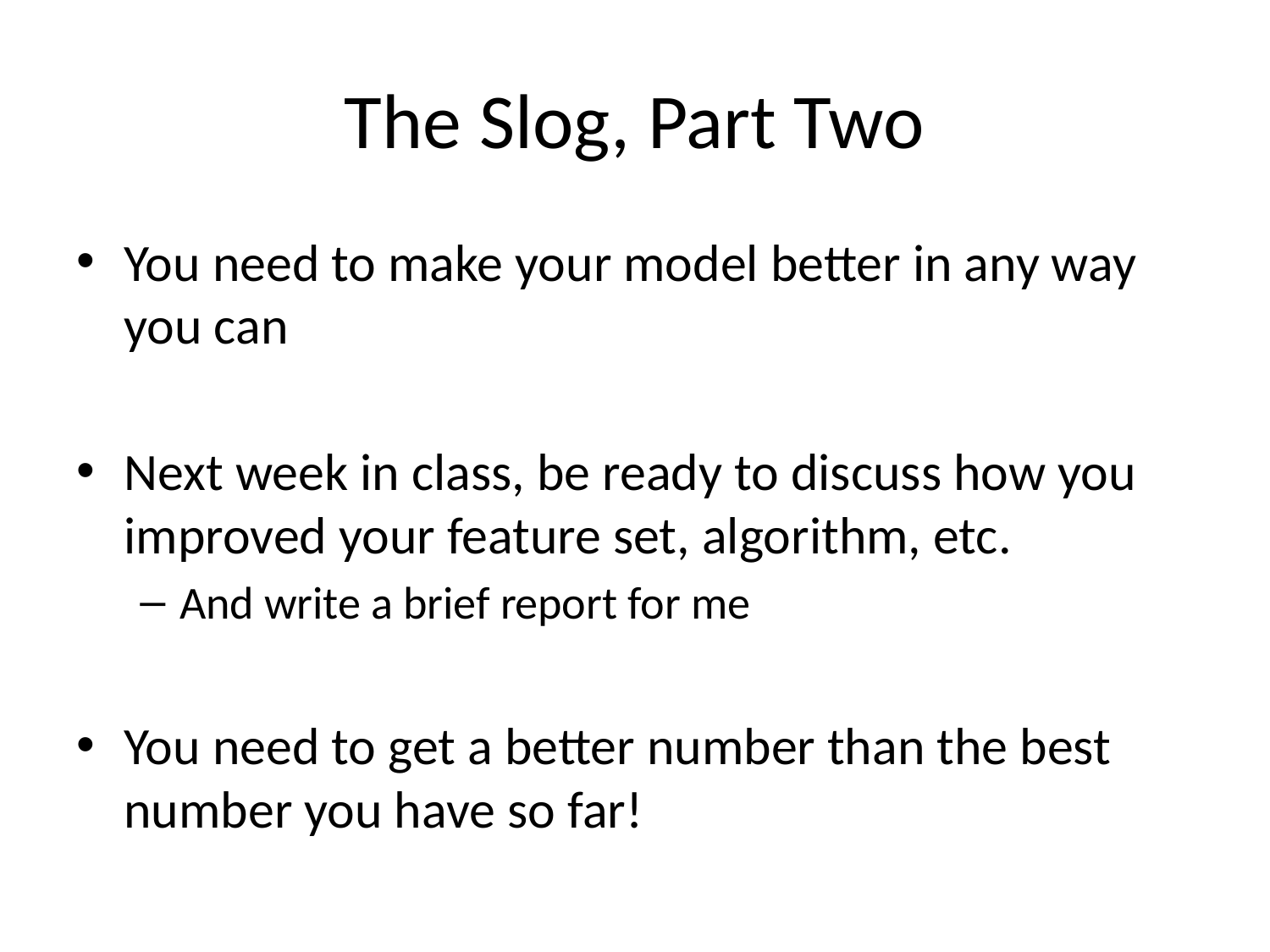

# The Slog, Part Two
You need to make your model better in any way you can

Next week in class, be ready to discuss how you improved your feature set, algorithm, etc.
And write a brief report for me

You need to get a better number than the best number you have so far!